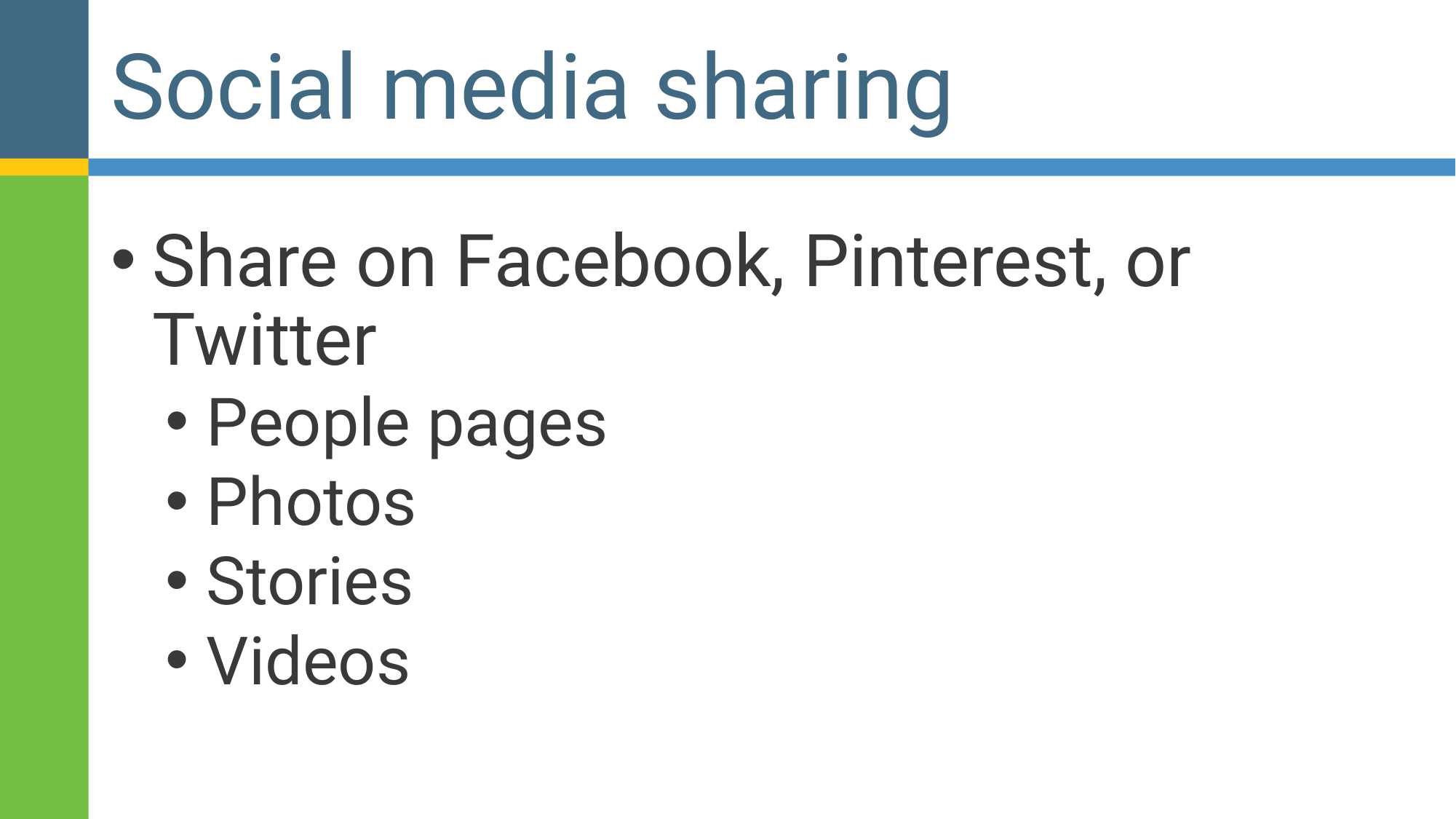

# Social media sharing
Share on Facebook, Pinterest, or Twitter
People pages
Photos
Stories
Videos